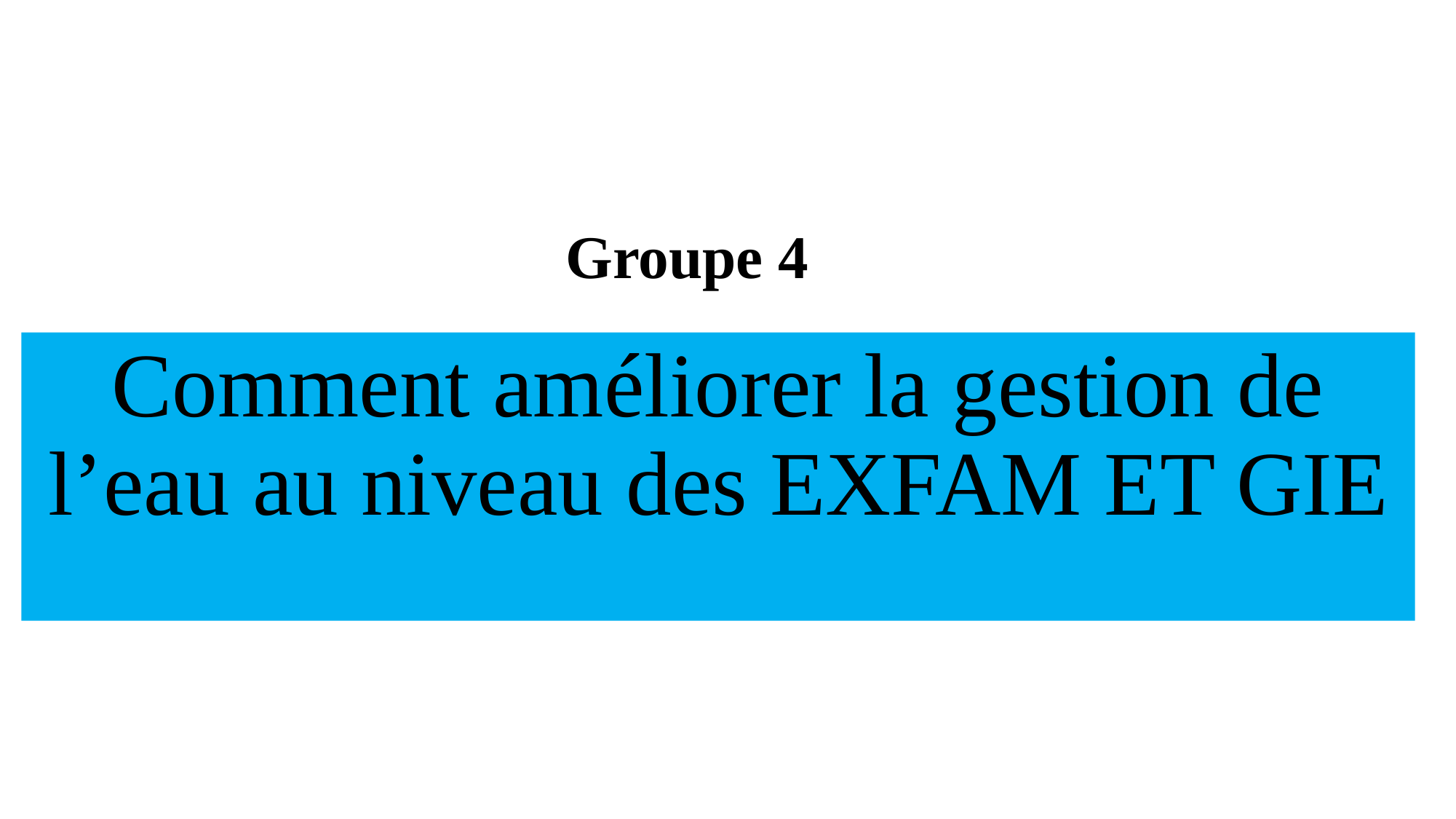

Groupe 4
Comment améliorer la gestion de l’eau au niveau des EXFAM ET GIE